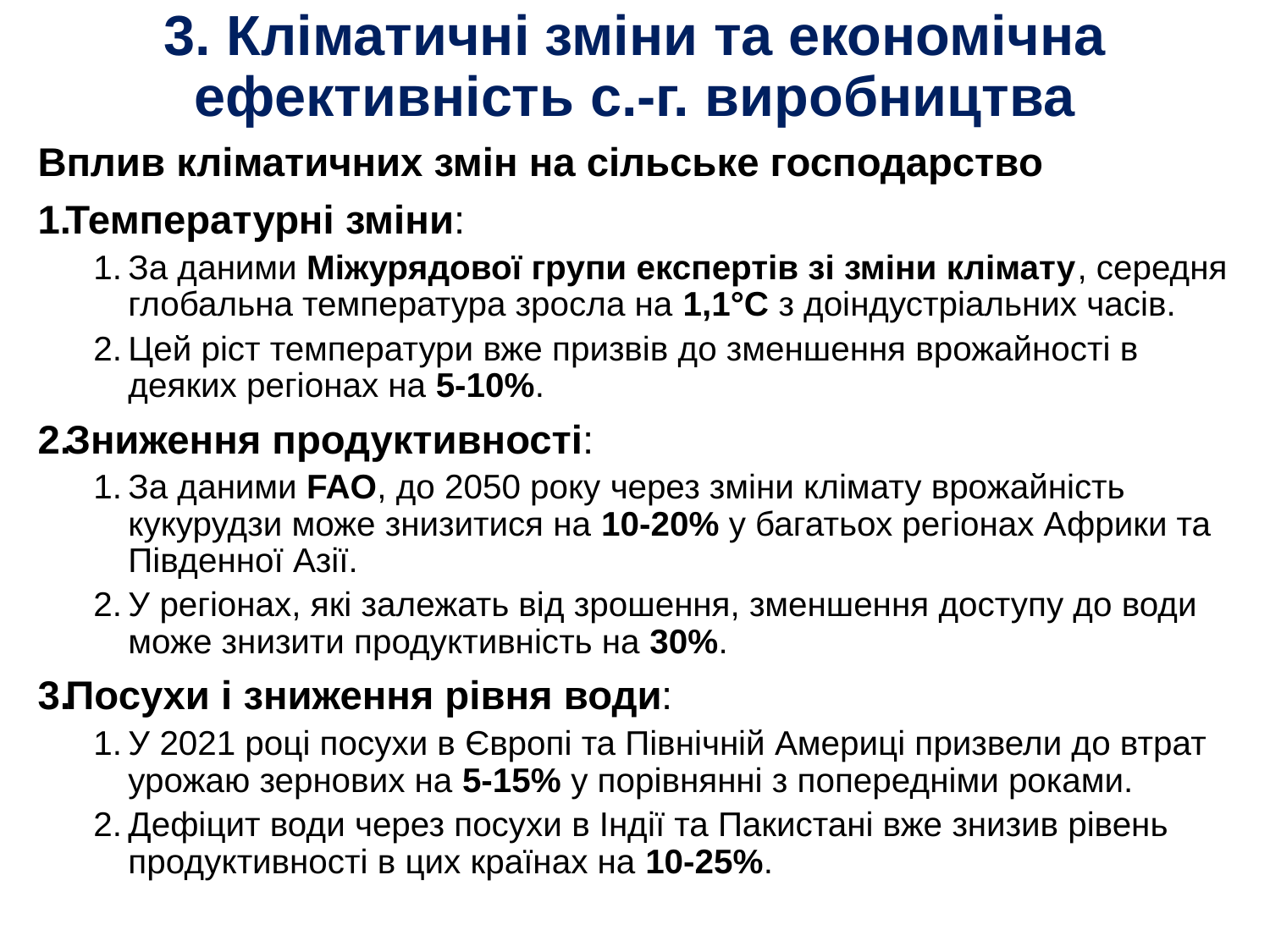

# 3. Кліматичні зміни та економічна ефективність с.-г. виробництва
Вплив кліматичних змін на сільське господарство
Температурні зміни:
За даними Міжурядової групи експертів зі зміни клімату, середня глобальна температура зросла на 1,1°C з доіндустріальних часів.
Цей ріст температури вже призвів до зменшення врожайності в деяких регіонах на 5-10%.
Зниження продуктивності:
За даними FAO, до 2050 року через зміни клімату врожайність кукурудзи може знизитися на 10-20% у багатьох регіонах Африки та Південної Азії.
У регіонах, які залежать від зрошення, зменшення доступу до води може знизити продуктивність на 30%.
Посухи і зниження рівня води:
У 2021 році посухи в Європі та Північній Америці призвели до втрат урожаю зернових на 5-15% у порівнянні з попередніми роками.
Дефіцит води через посухи в Індії та Пакистані вже знизив рівень продуктивності в цих країнах на 10-25%.